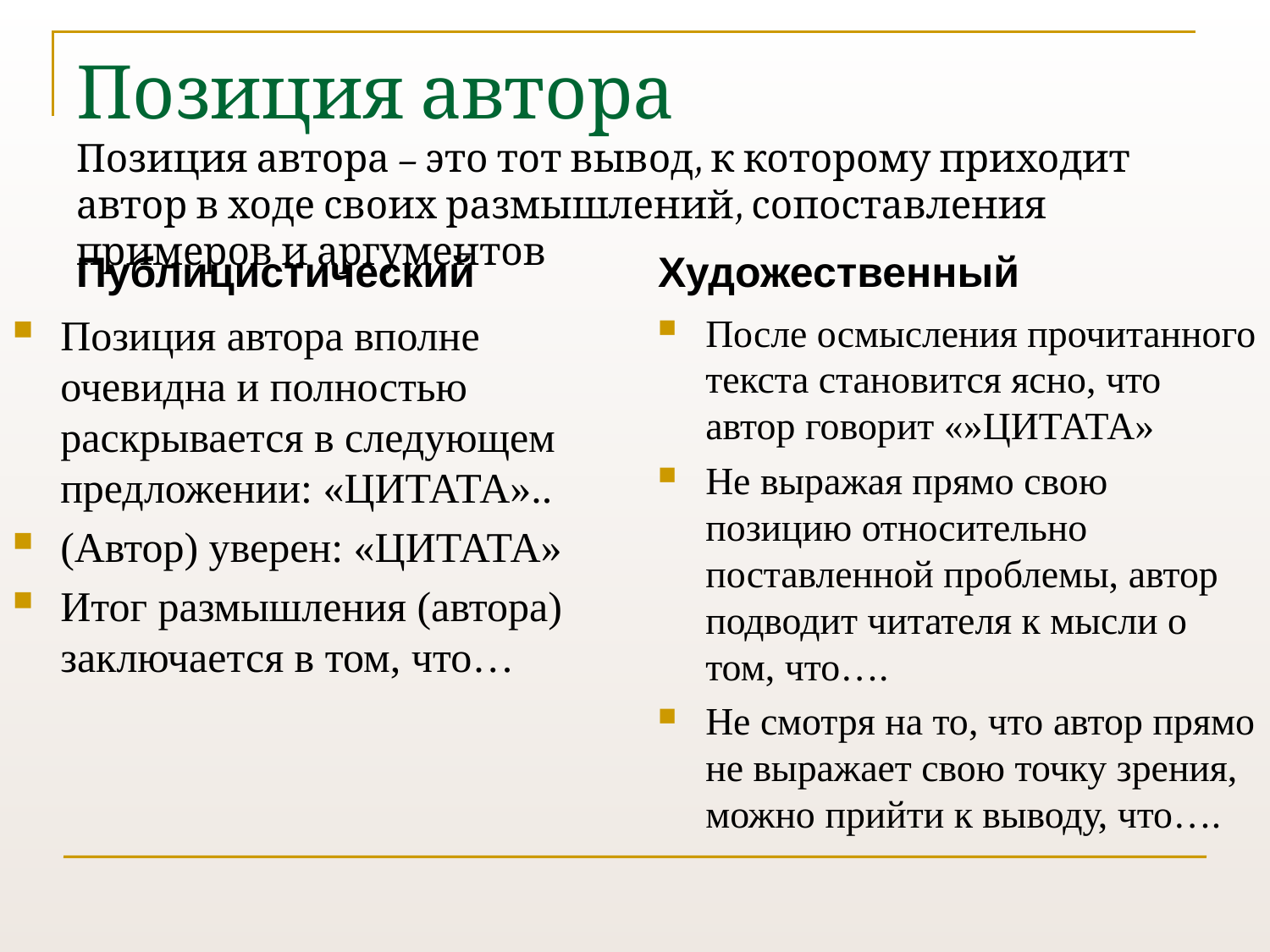

# Позиция автора Позиция автора – это тот вывод, к которому приходит автор в ходе своих размышлений, сопоставления примеров и аргументов
Публицистический
Художественный
Позиция автора вполне очевидна и полностью раскрывается в следующем предложении: «ЦИТАТА»..
(Автор) уверен: «ЦИТАТА»
Итог размышления (автора) заключается в том, что…
После осмысления прочитанного текста становится ясно, что автор говорит «»ЦИТАТА»
Не выражая прямо свою позицию относительно поставленной проблемы, автор подводит читателя к мысли о том, что….
Не смотря на то, что автор прямо не выражает свою точку зрения, можно прийти к выводу, что….